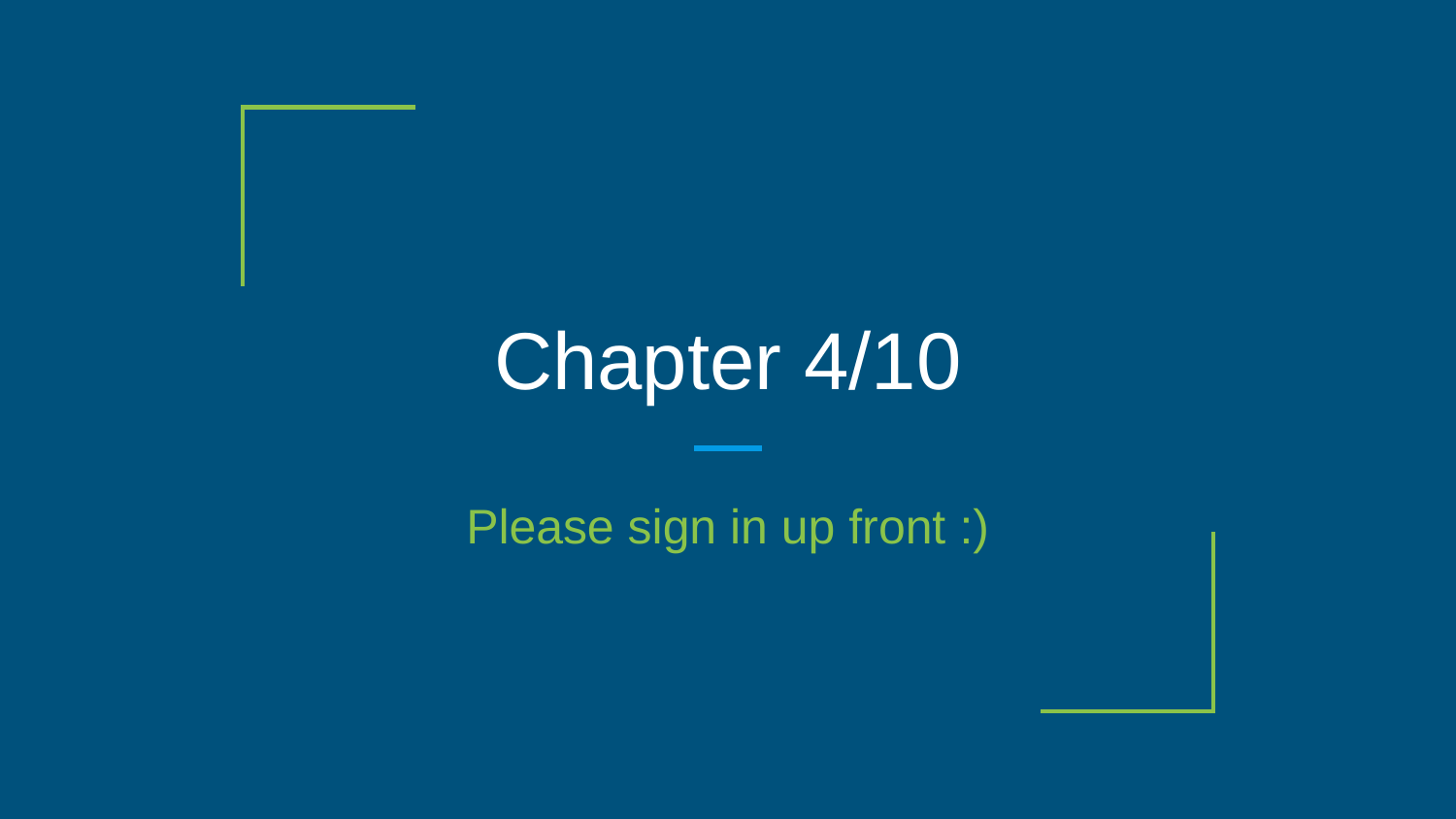

# Chapter 4/10
Please sign in up front :)